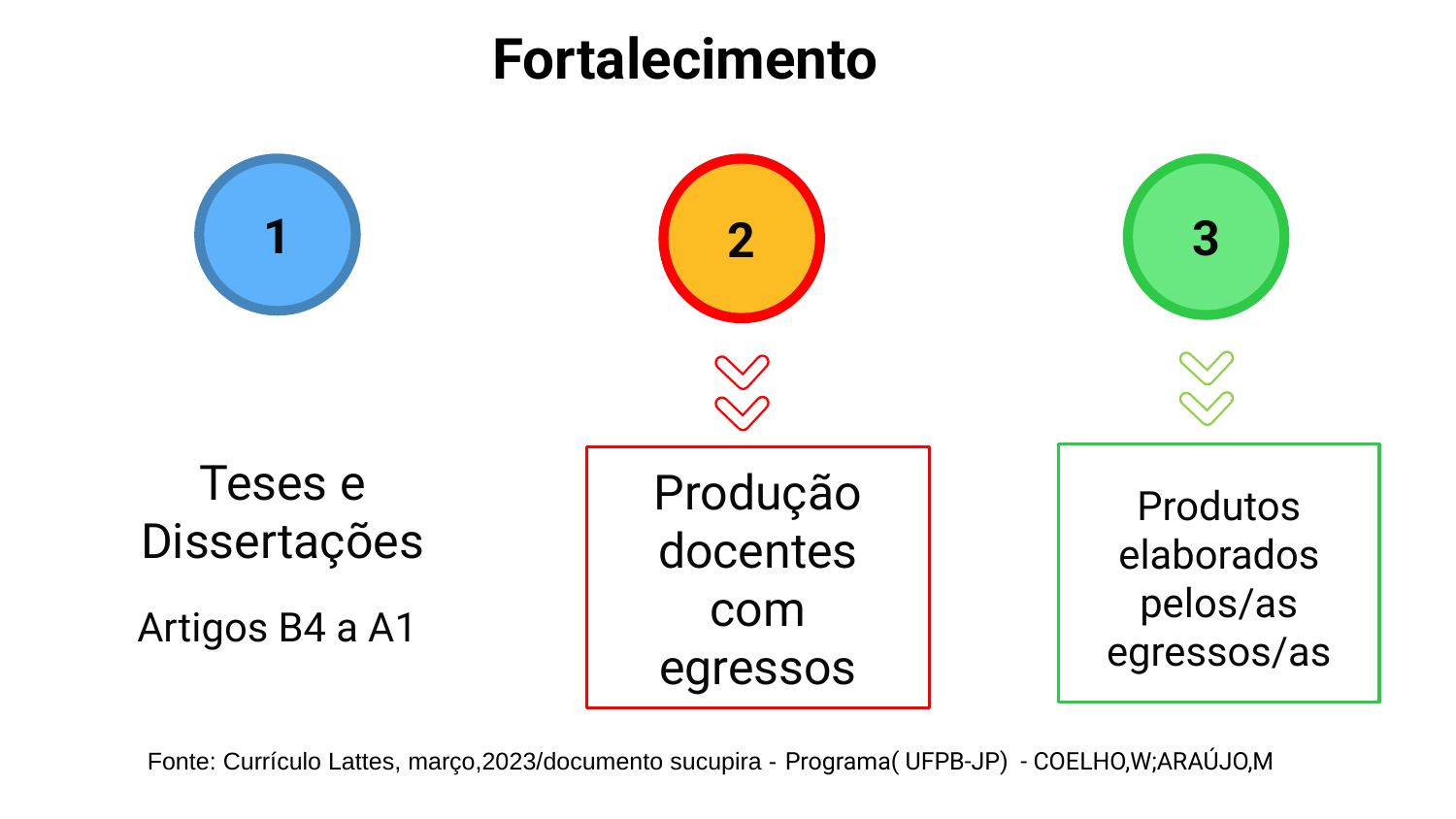

# Fortalecimento

1

Teses e Dissertações
Artigos B4 a A1

2

Produção docentes com egressos

3

Produtos elaborados pelos/as egressos/as
Fonte: Currículo Lattes, março,2023/documento sucupira - Programa( UFPB-JP)  - COELHO,W;ARAÚJO,M